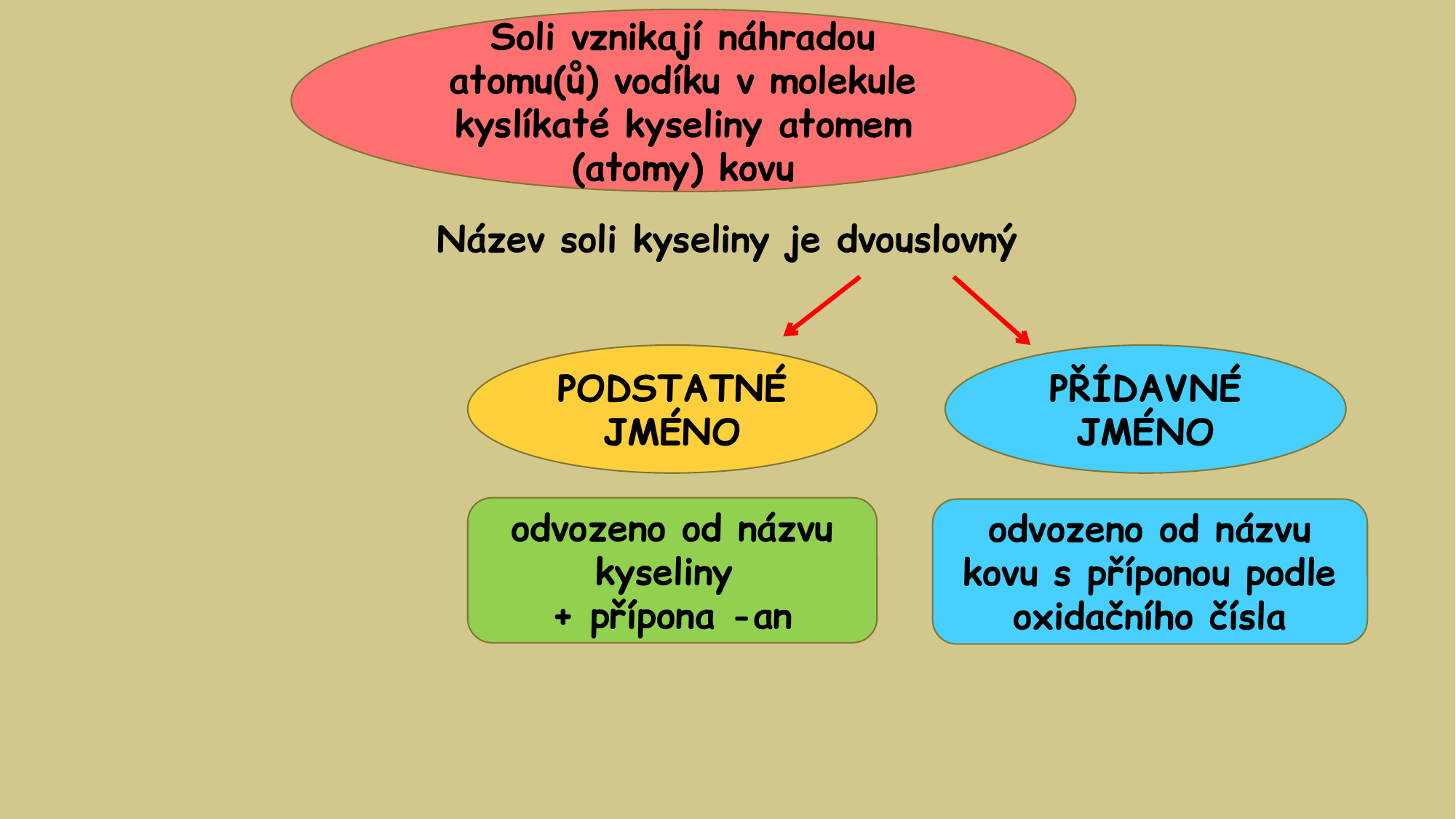

Soli vznikají náhradou atomu(ů) vodíku v molekule kyslíkaté kyseliny atomem (atomy) kovu
Název soli kyseliny je dvouslovný
PODSTATNÉ JMÉNO
PŘÍDAVNÉ JMÉNO
odvozeno od názvu kyseliny
+ přípona -an
odvozeno od názvu kovu s příponou podle oxidačního čísla